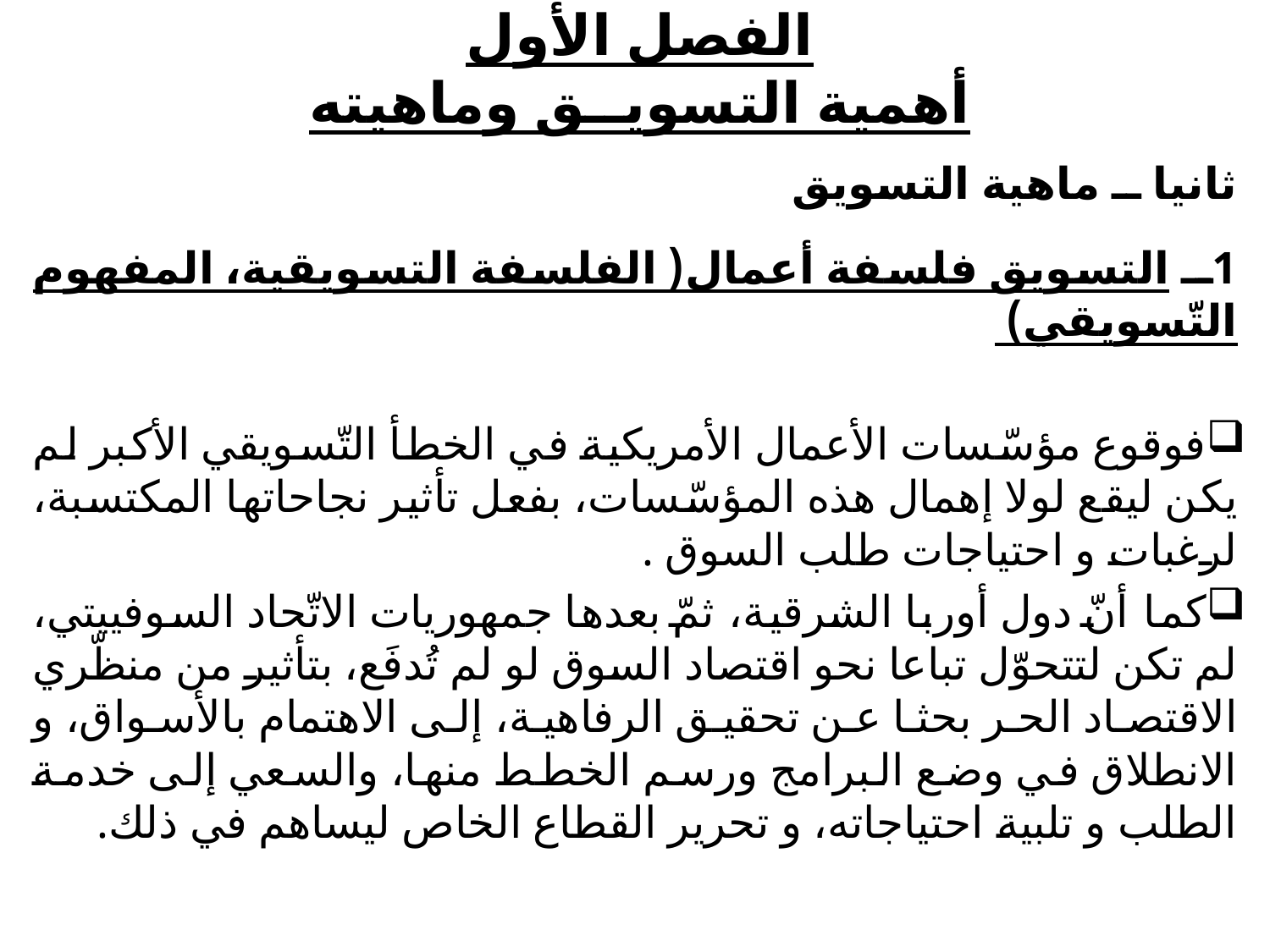

# الفصل الأول أهمية التسويــق وماهيته
ثانيا ــ ماهية التسويق

1ــ التسويق فلسفة أعمال( الفلسفة التسويقية، المفهوم التّسويقي)

	فوقوع مؤسّسات الأعمال الأمريكية في الخطأ التّسويقي الأكبر لم يكن ليقع لولا إهمال هذه المؤسّسات، بفعل تأثير نجاحاتها المكتسبة، لرغبات و احتياجات طلب السوق .
	كما أنّ دول أوربا الشرقية، ثمّ بعدها جمهوريات الاتّحاد السوفييتي، لم تكن لتتحوّل تباعا نحو اقتصاد السوق لو لم تُدفَع، بتأثير من منظّري الاقتصاد الحر بحثا عن تحقيق الرفاهية، إلى الاهتمام بالأسواق، و الانطلاق في وضع البرامج ورسم الخطط منها، والسعي إلى خدمة الطلب و تلبية احتياجاته، و تحرير القطاع الخاص ليساهم في ذلك.